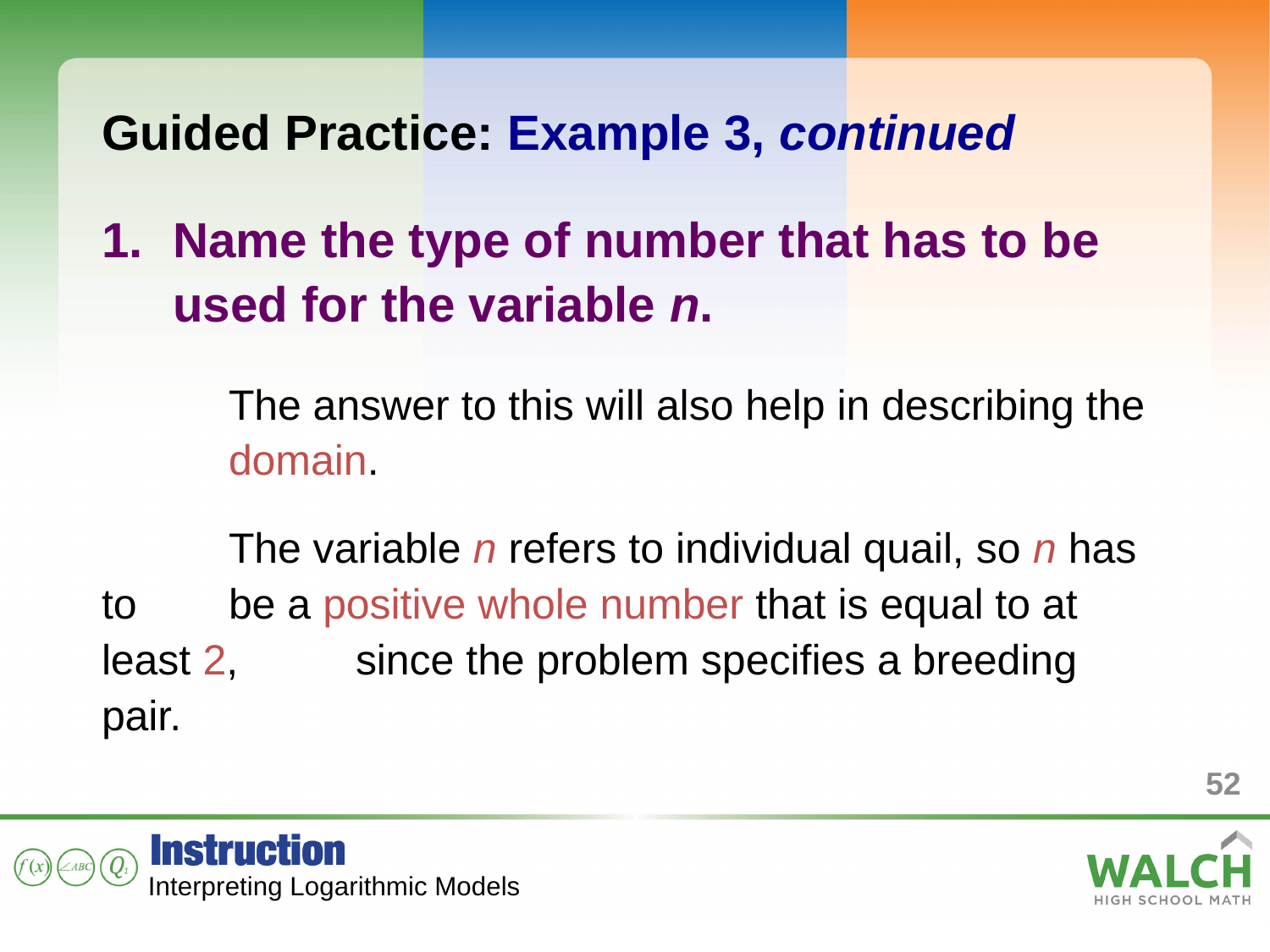

Guided Practice: Example 3, continued
Name the type of number that has to be used for the variable n.
	The answer to this will also help in describing the 	domain.
	The variable n refers to individual quail, so n has to 	be a positive whole number that is equal to at least 2, 	since the problem specifies a breeding pair.
52
Interpreting Logarithmic Models